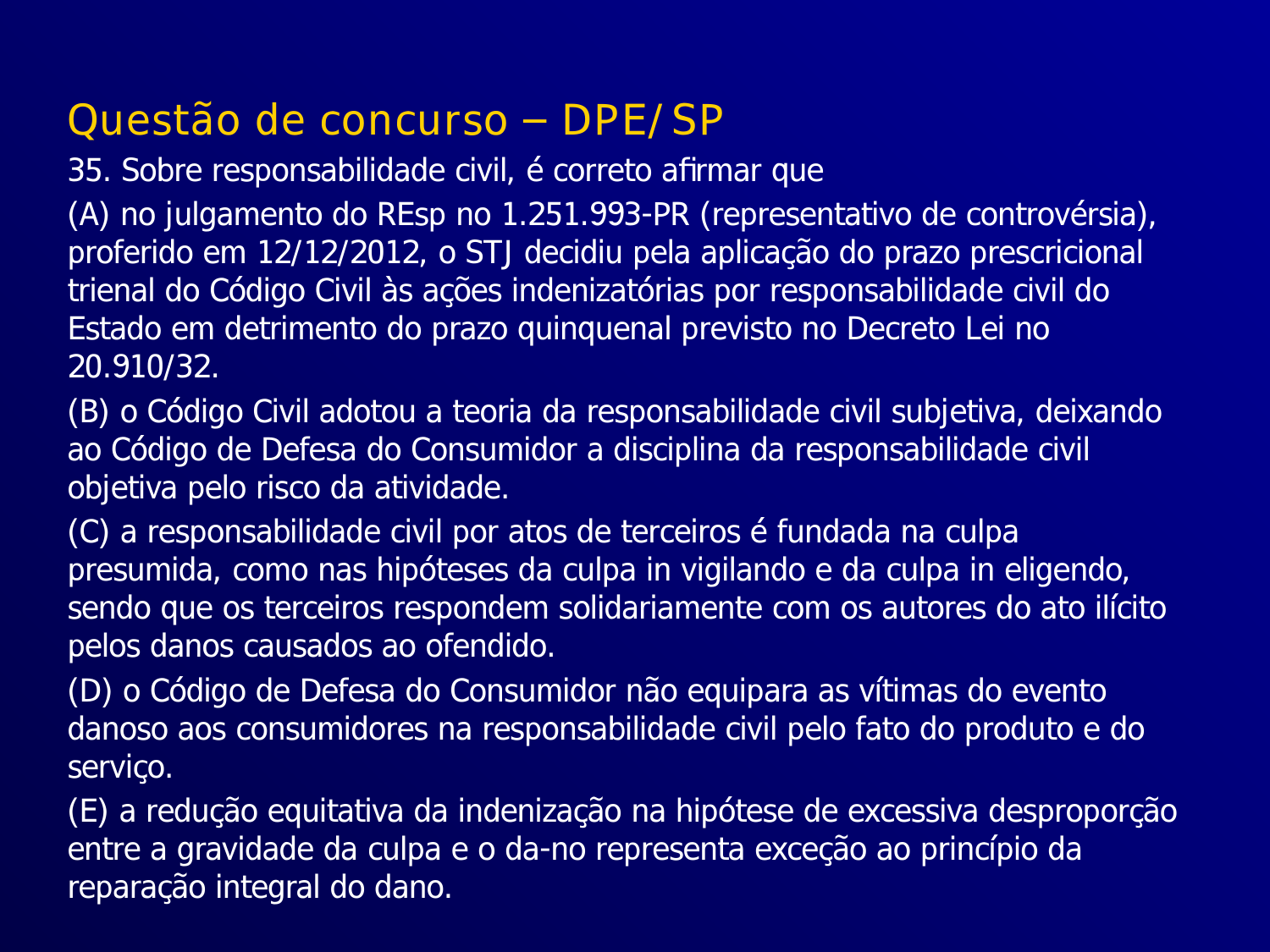

Questão de concurso – DPE/SP
35. Sobre responsabilidade civil, é correto afirmar que
(A) no julgamento do REsp no 1.251.993-PR (representativo de controvérsia), proferido em 12/12/2012, o STJ decidiu pela aplicação do prazo prescricional trienal do Código Civil às ações indenizatórias por responsabilidade civil do Estado em detrimento do prazo quinquenal previsto no Decreto Lei no 20.910/32.
(B) o Código Civil adotou a teoria da responsabilidade civil subjetiva, deixando ao Código de Defesa do Consumidor a disciplina da responsabilidade civil objetiva pelo risco da atividade.
(C) a responsabilidade civil por atos de terceiros é fundada na culpa presumida, como nas hipóteses da culpa in vigilando e da culpa in eligendo, sendo que os terceiros respondem solidariamente com os autores do ato ilícito pelos danos causados ao ofendido.
(D) o Código de Defesa do Consumidor não equipara as vítimas do evento danoso aos consumidores na responsabilidade civil pelo fato do produto e do serviço.
(E) a redução equitativa da indenização na hipótese de excessiva desproporção entre a gravidade da culpa e o da-no representa exceção ao princípio da reparação integral do dano.